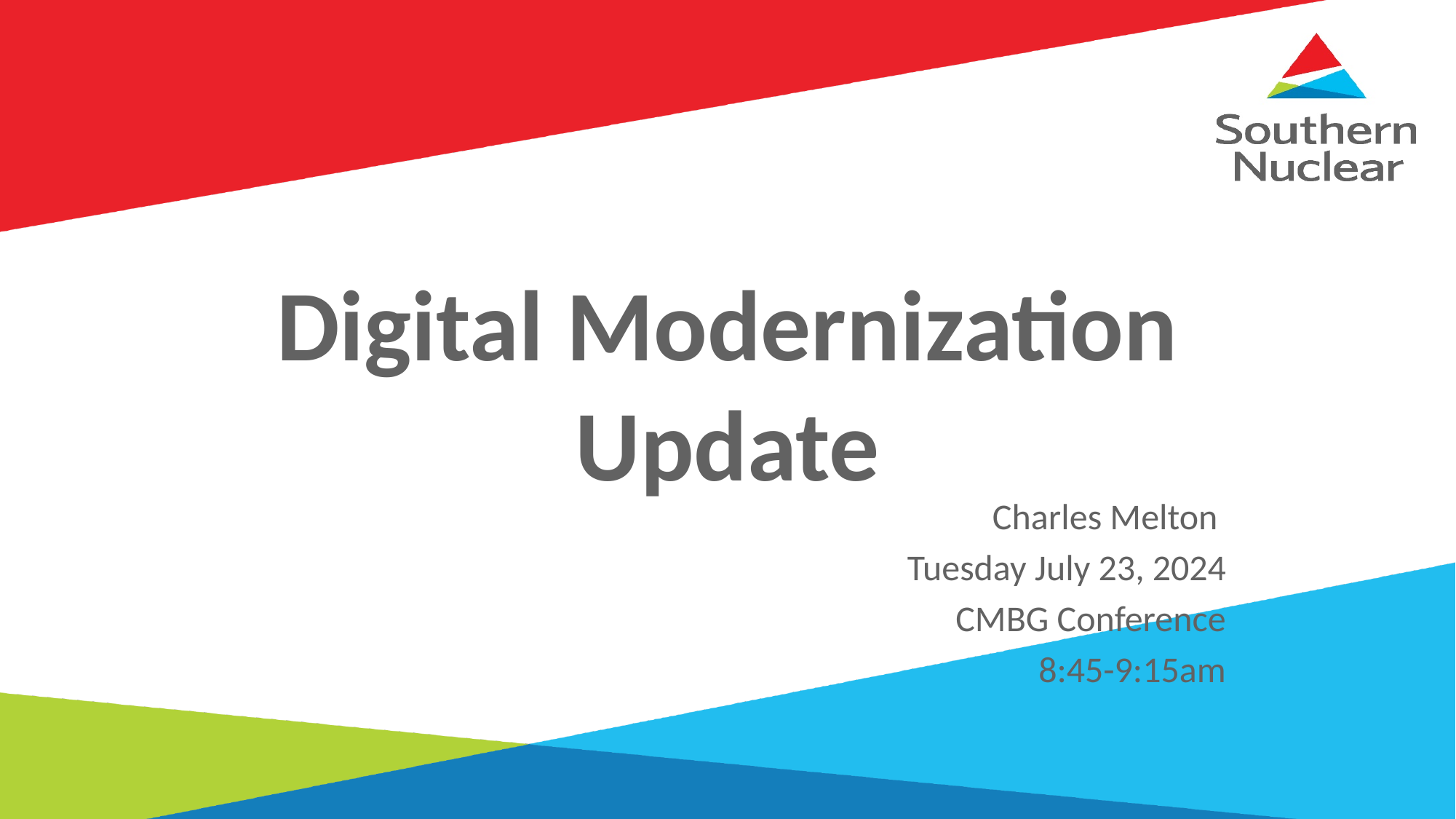

# Digital Modernization Update
Charles Melton
Tuesday July 23, 2024
CMBG Conference
8:45-9:15am